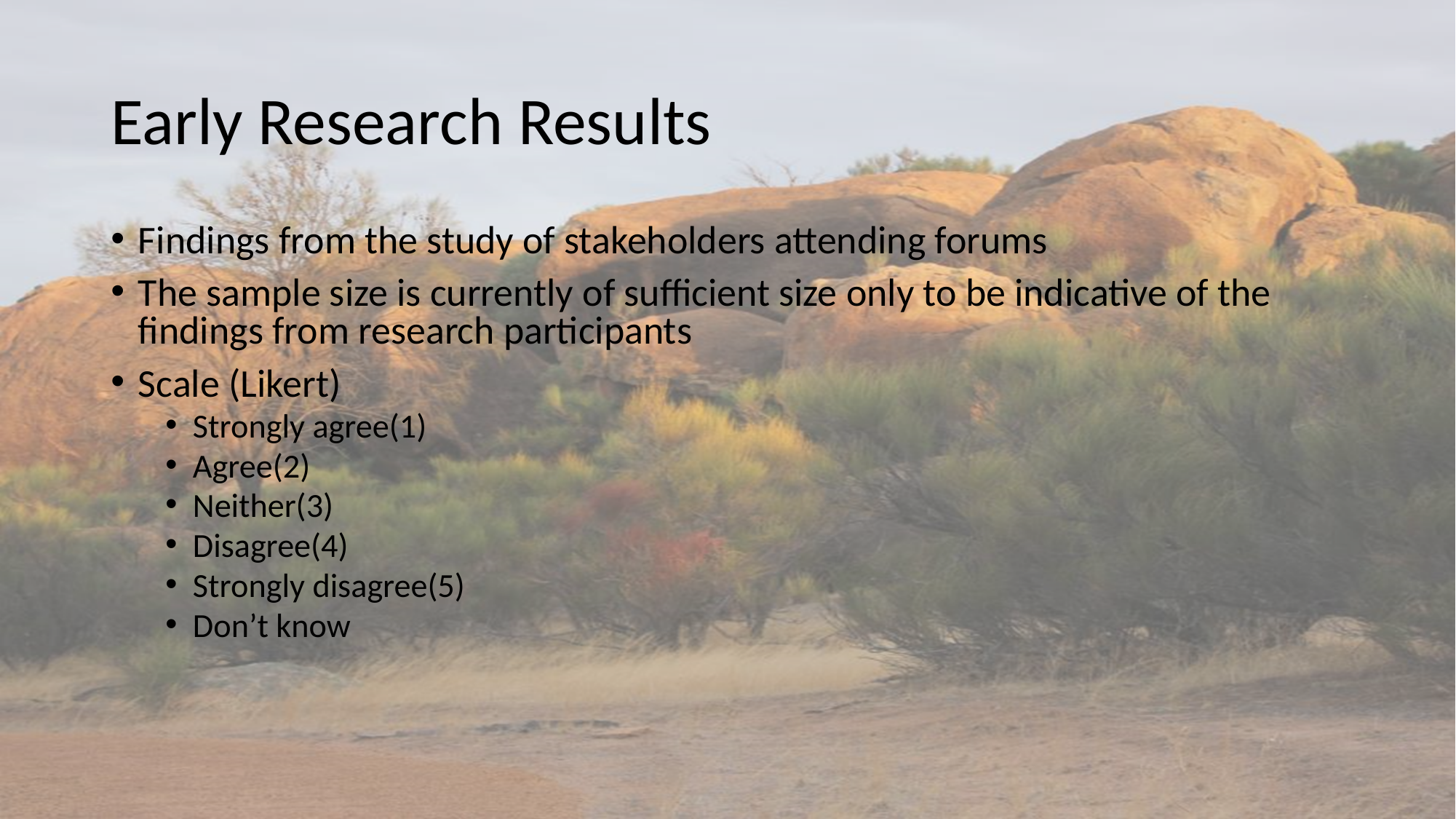

# Early Research Results
Findings from the study of stakeholders attending forums
The sample size is currently of sufficient size only to be indicative of the findings from research participants
Scale (Likert)
Strongly agree(1)
Agree(2)
Neither(3)
Disagree(4)
Strongly disagree(5)
Don’t know